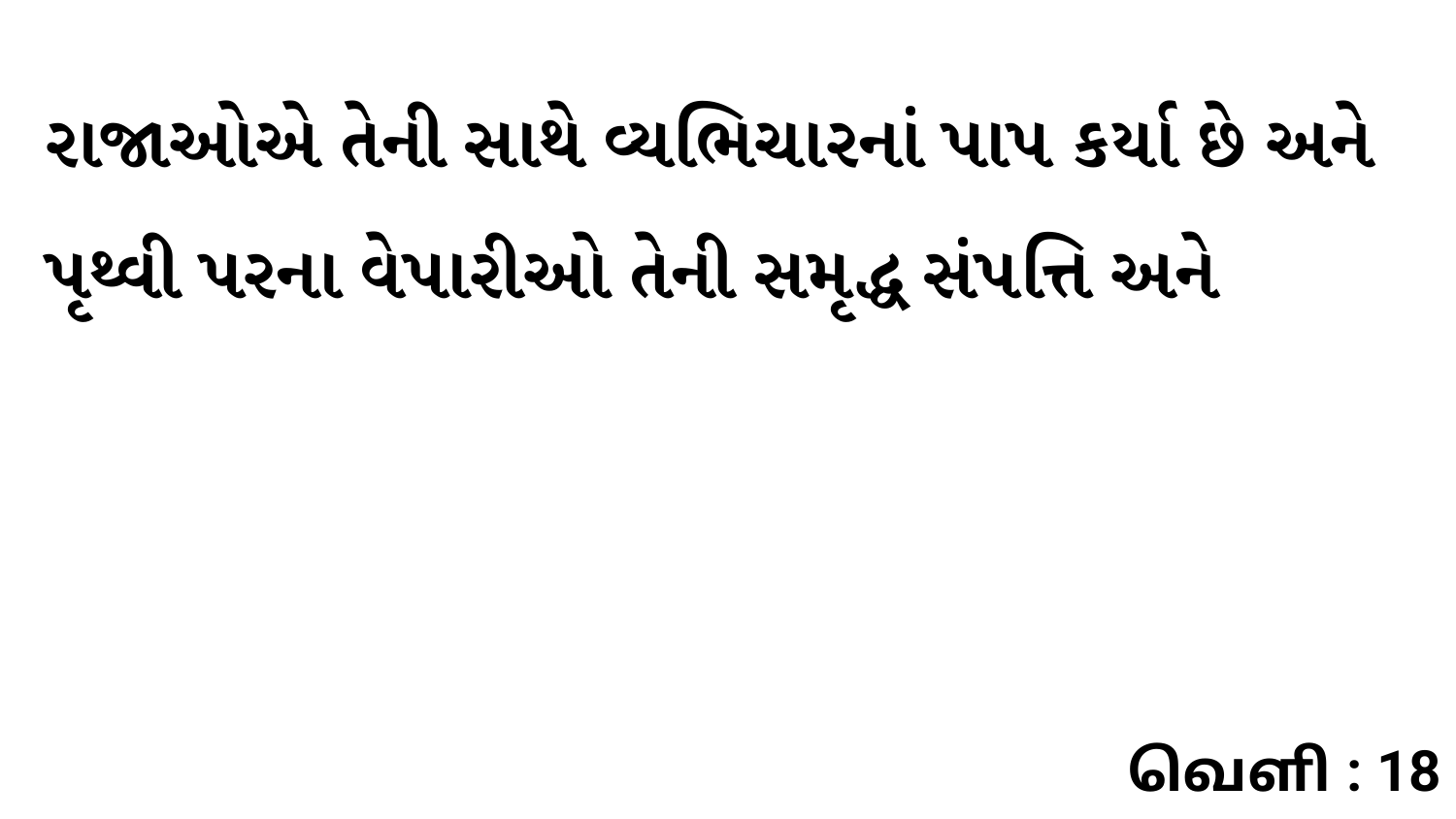

રાજાઓએ તેની સાથે વ્યભિચારનાં પાપ કર્યા છે અને પૃથ્વી પરના વેપારીઓ તેની સમૃદ્ધ સંપત્તિ અને
வெளி : 18